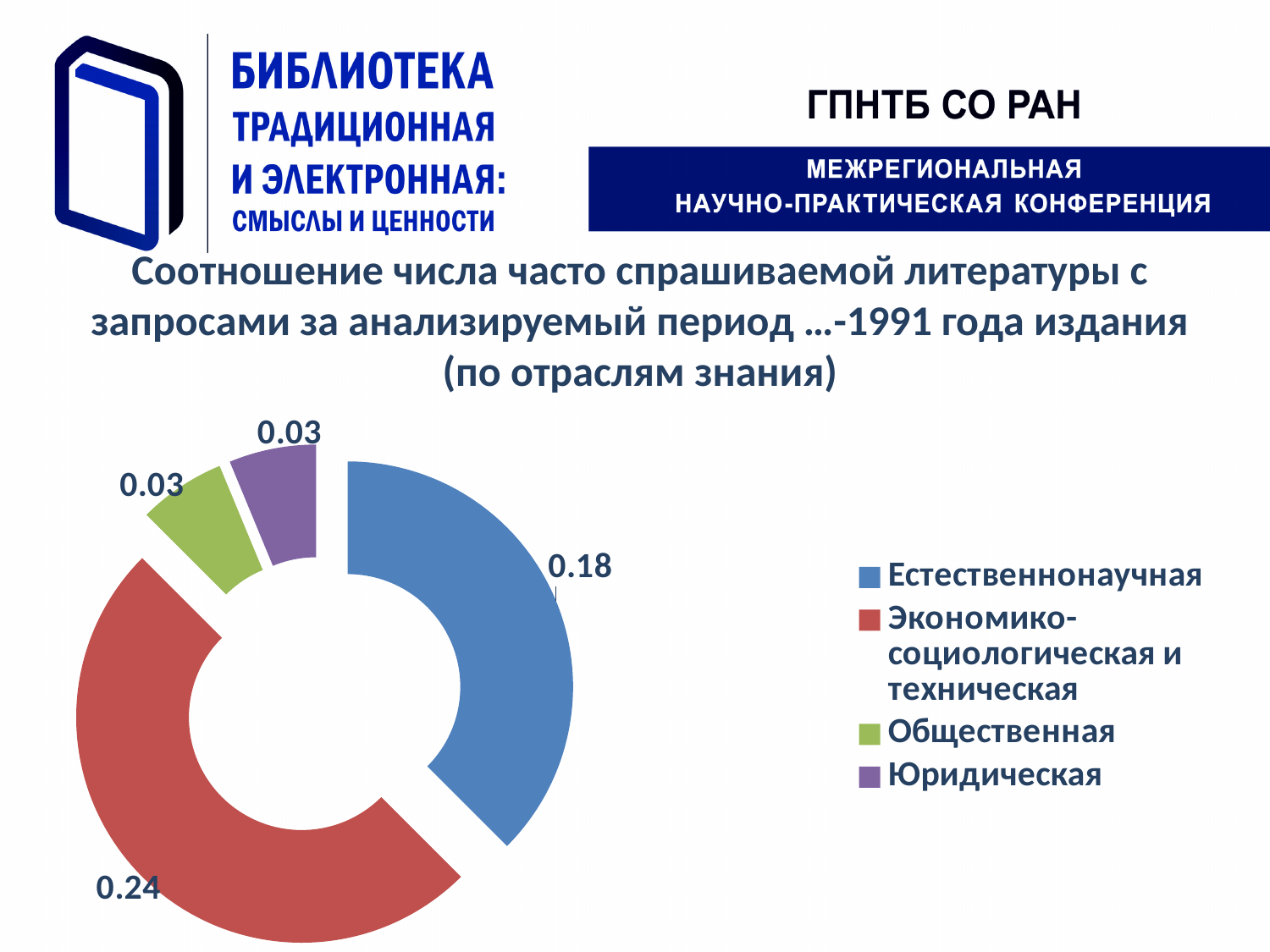

Соотношение числа часто спрашиваемой литературы с запросами за анализируемый период …-1991 года издания (по отраслям знания)

### Chart

| Category |  |
|---|---|
| Естественнонаучная | 0.18000000000000008 |
| Экономико-социологическая и техническая | 0.24000000000000007 |
| Общественная | 0.030000000000000002 |
| Юридическая | 0.030000000000000002 |